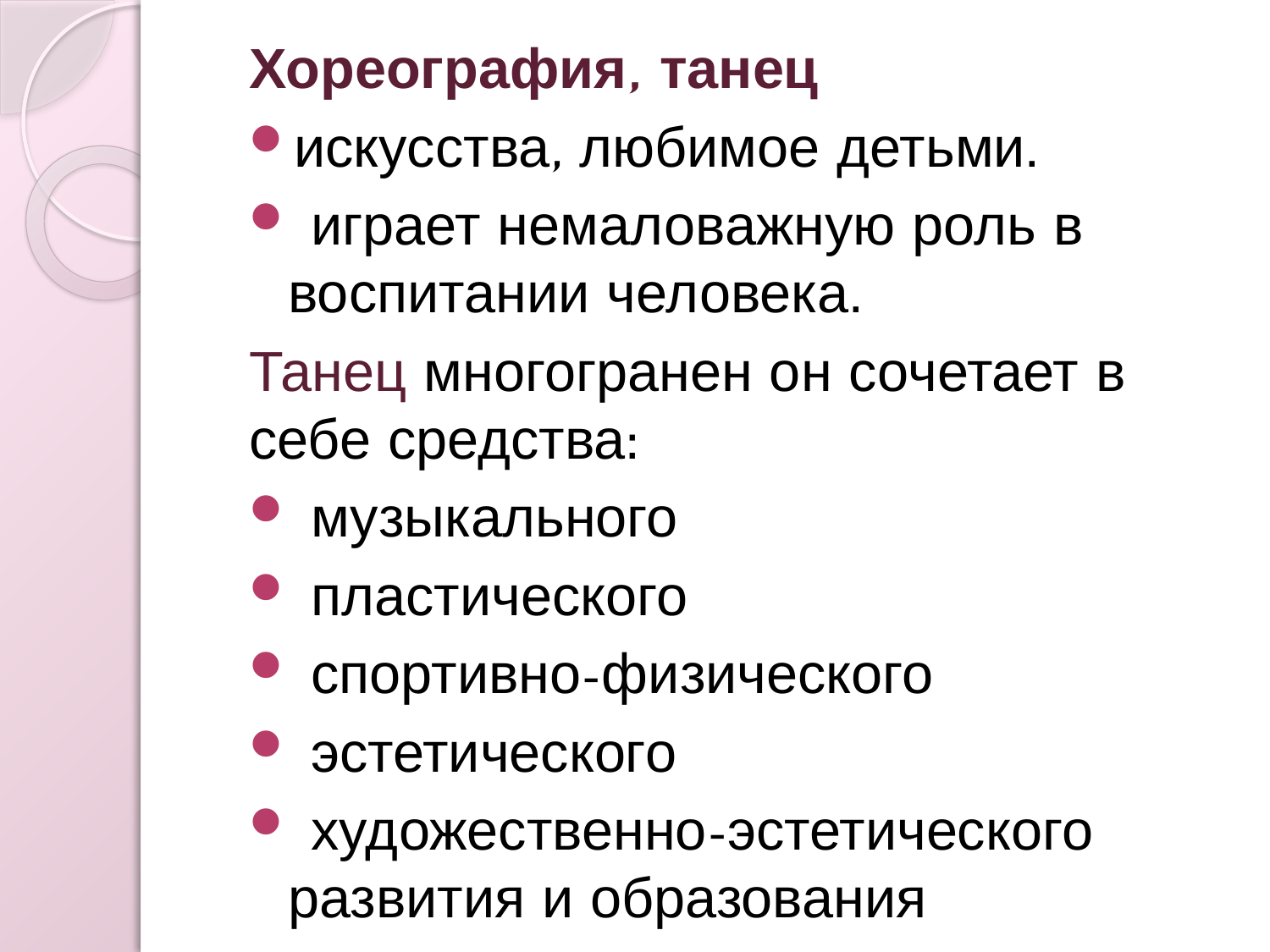

Хореография, танец
искусства, любимое детьми.
 играет немаловажную роль в воспитании человека.
Танец многогранен он сочетает в себе средства:
 музыкального
 пластического
 спортивно-физического
 эстетического
 художественно-эстетического развития и образования